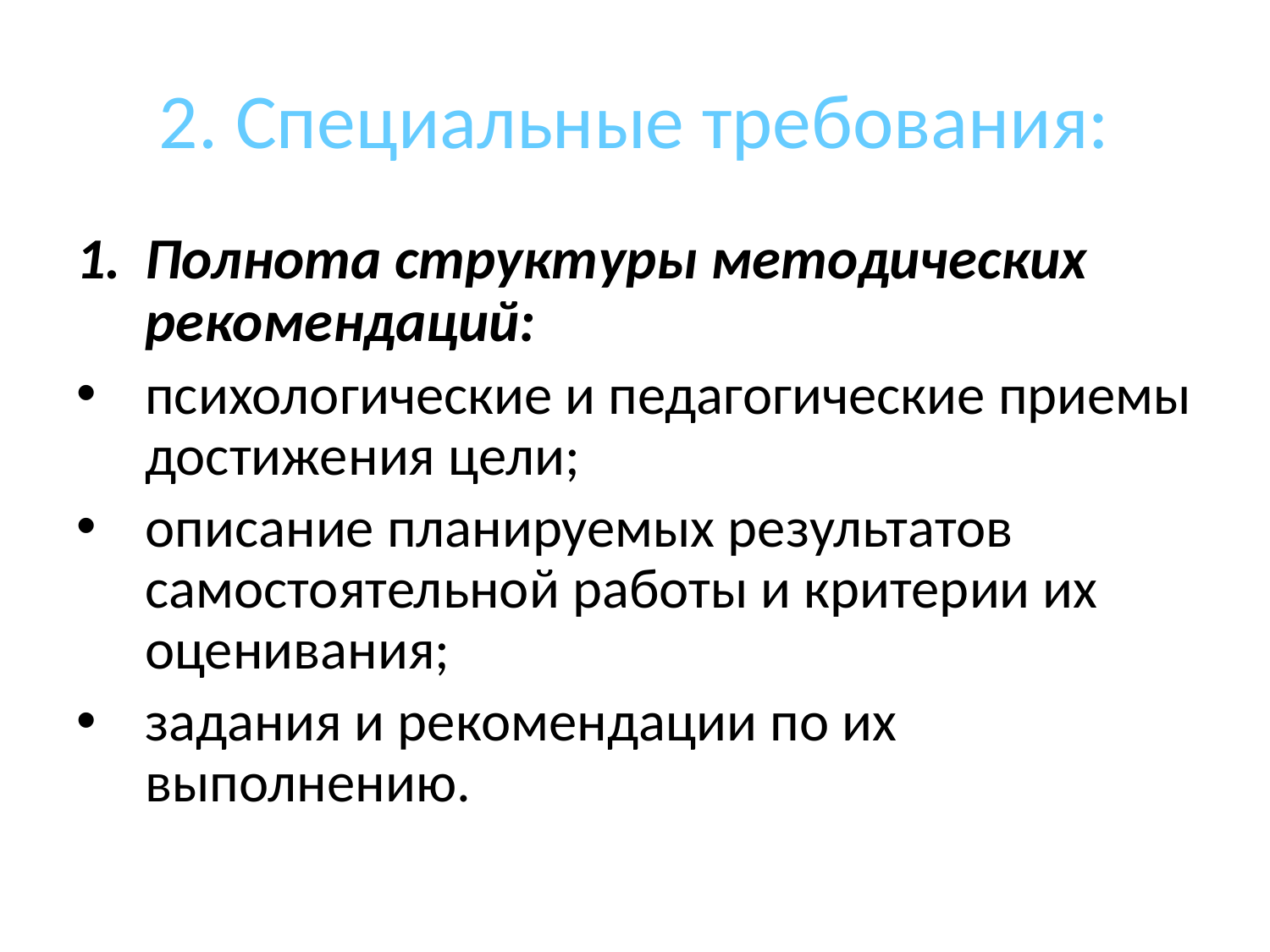

# 2. Специальные требования:
Полнота структуры методических рекомендаций:
психологические и педагогические приемы достижения цели;
описание планируемых результатов самостоятельной работы и критерии их оценивания;
задания и рекомендации по их выполнению.